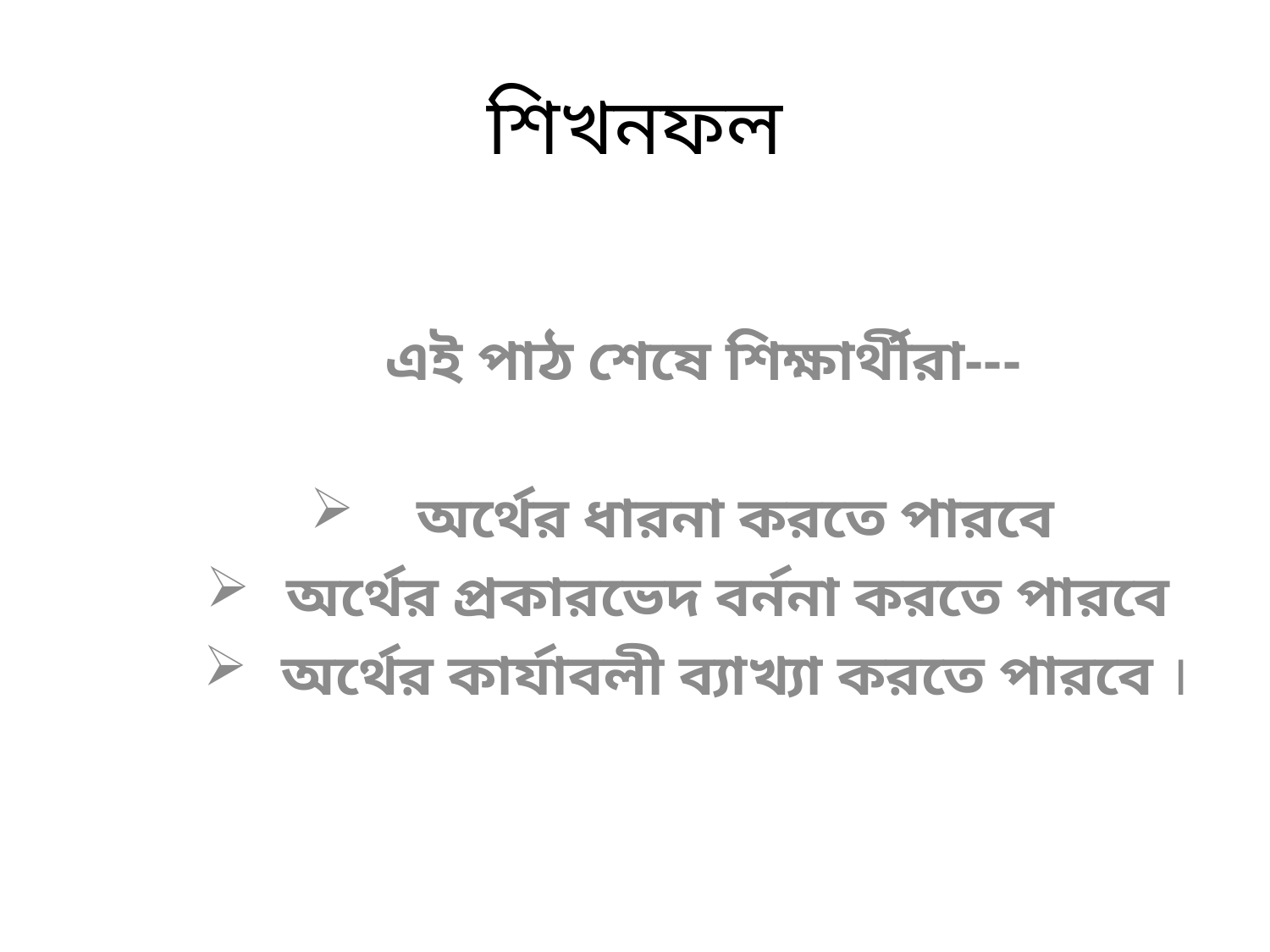

# শিখনফল
এই পাঠ শেষে শিক্ষার্থীরা---

অর্থের ধারনা করতে পারবে
অর্থের প্রকারভেদ বর্ননা করতে পারবে
অর্থের কার্যাবলী ব্যাখ্যা করতে পারবে ।